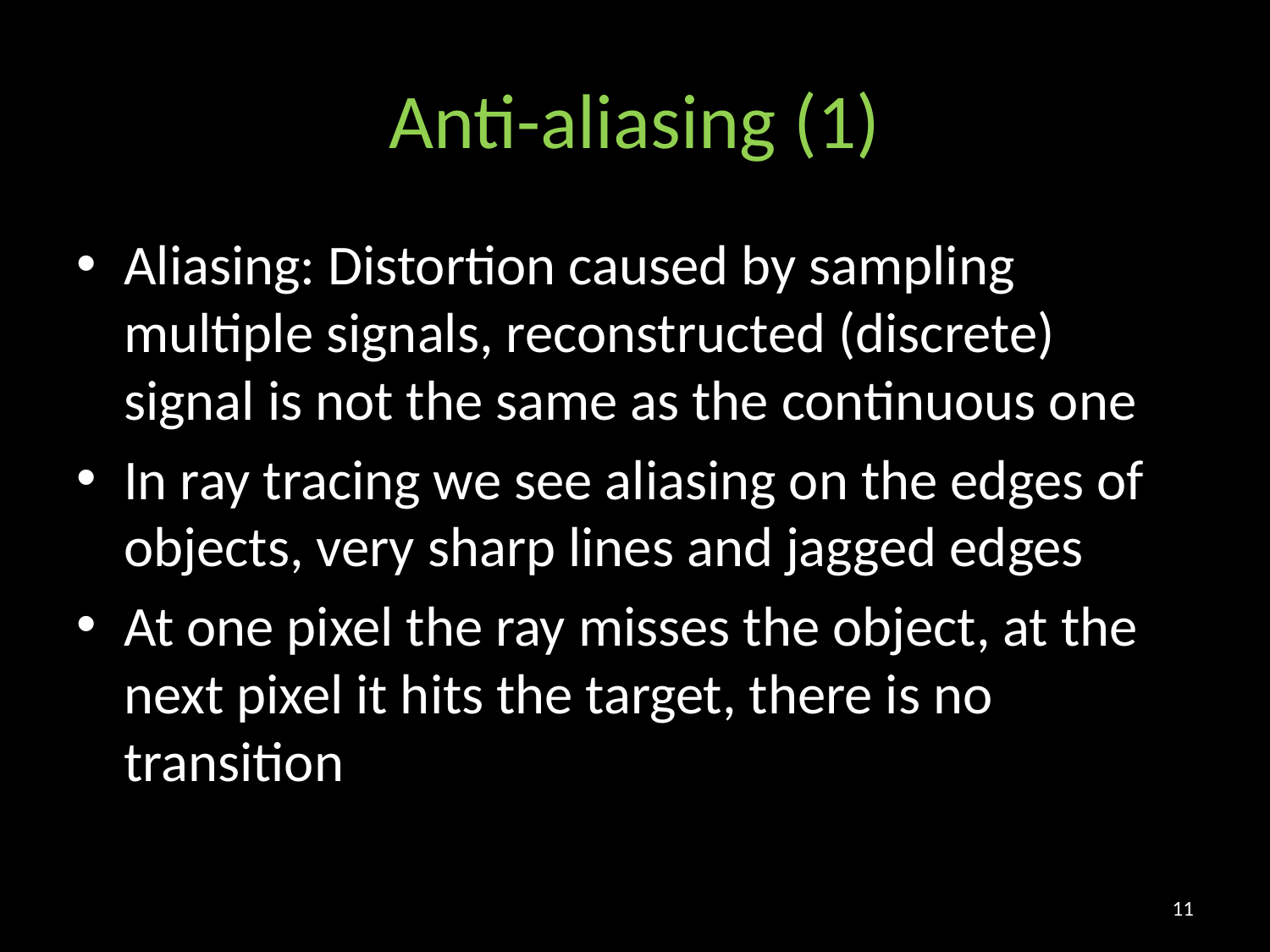

# Anti-aliasing (1)
Aliasing: Distortion caused by sampling multiple signals, reconstructed (discrete) signal is not the same as the continuous one
In ray tracing we see aliasing on the edges of objects, very sharp lines and jagged edges
At one pixel the ray misses the object, at the next pixel it hits the target, there is no transition
11